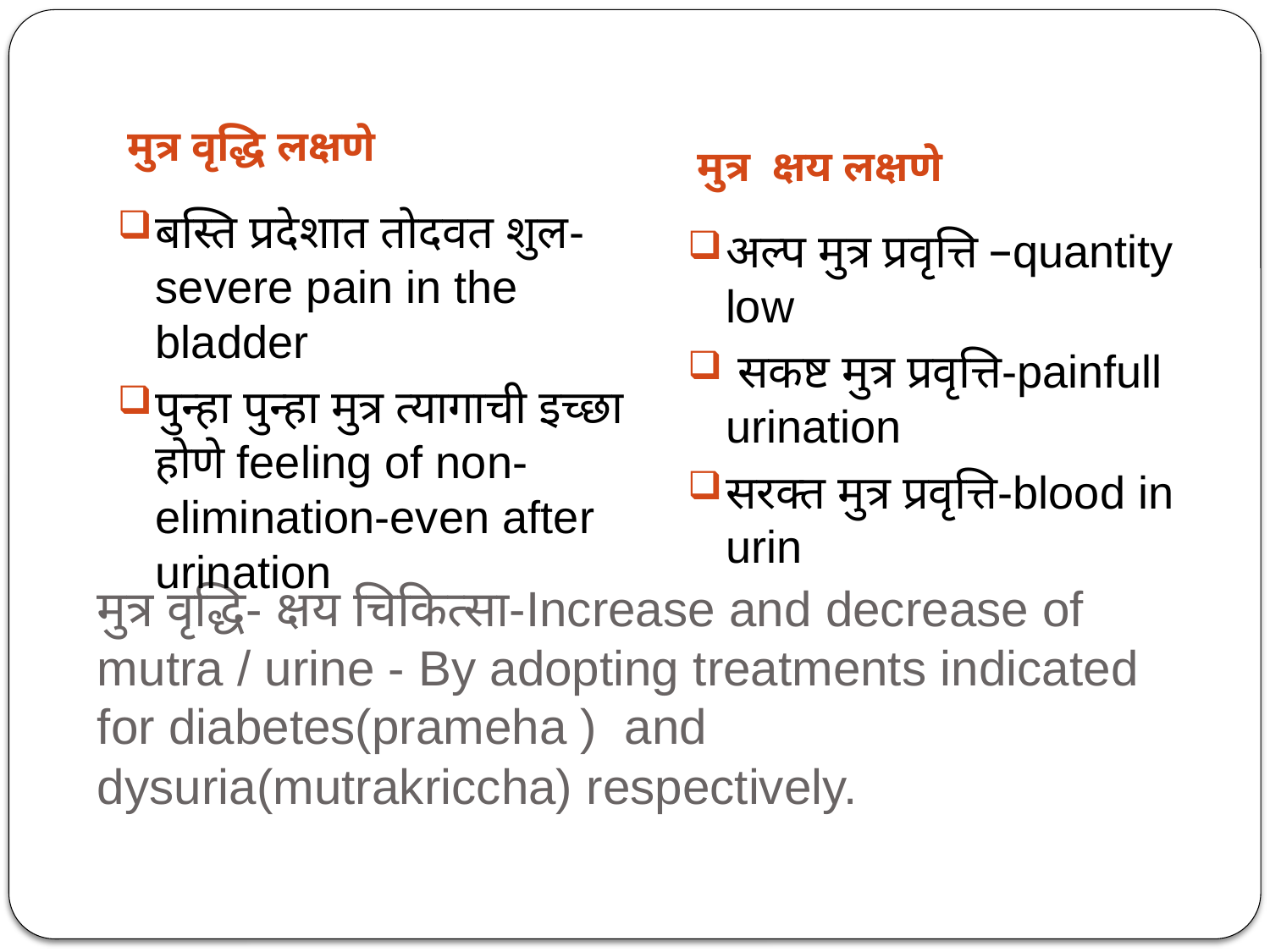

मुत्र वृद्धि लक्षणे
मुत्र  क्षय लक्षणे
बस्ति प्रदेशात तोदवत शुल-severe pain in the bladder
पुन्हा पुन्हा मुत्र त्यागाची इच्छा होणे feeling of non-elimination-even after urination
अल्प मुत्र प्रवृत्ति –quantity low
 सकष्ट मुत्र प्रवृत्ति-painfull urination
सरक्त मुत्र प्रवृत्ति-blood in urin
# मुत्र वृद्धि- क्षय चिकित्सा-Increase and decrease of mutra / urine - By adopting treatments indicated for diabetes(prameha )  and dysuria(mutrakriccha) respectively.